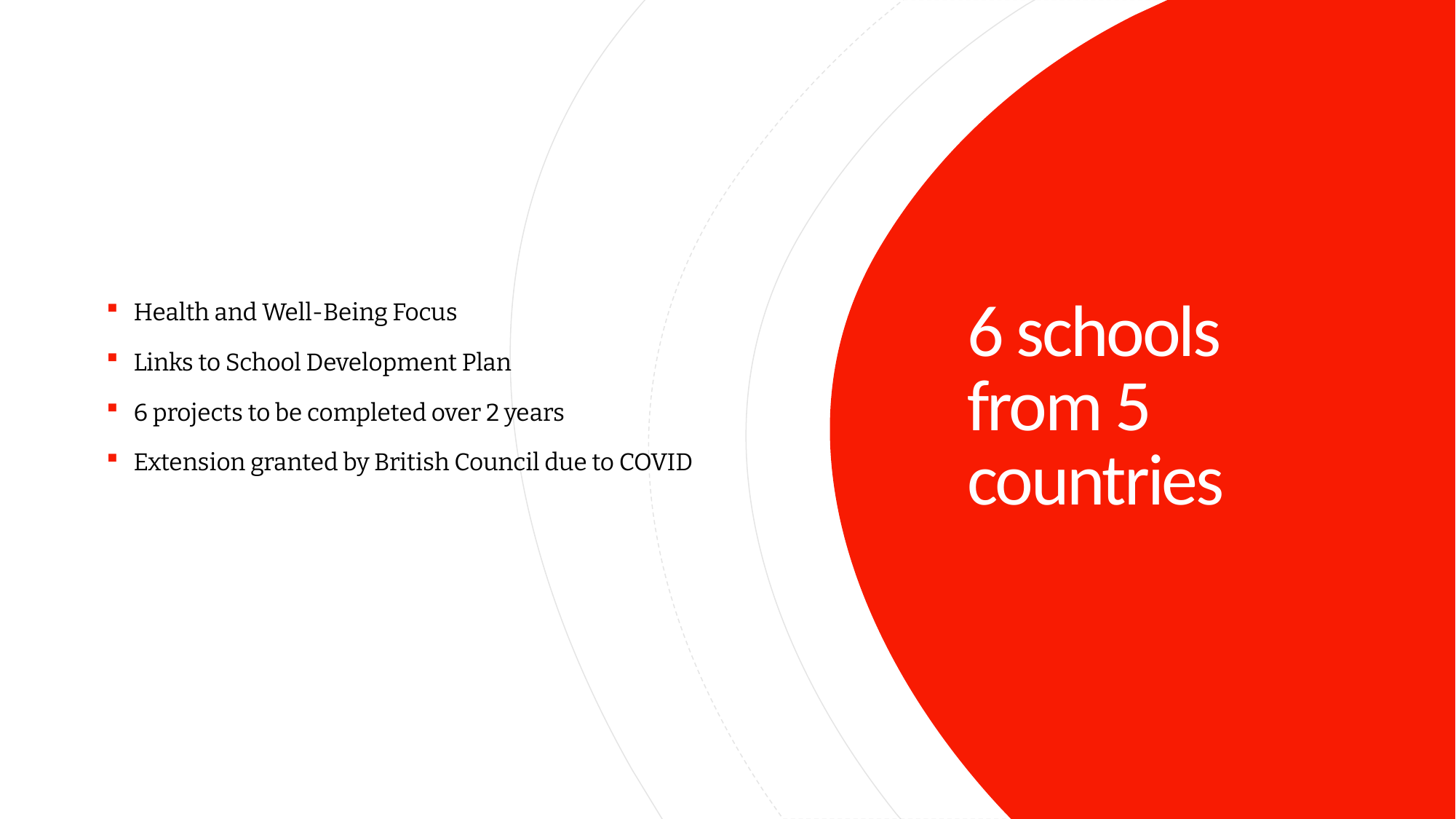

Health and Well-Being Focus
Links to School Development Plan
6 projects to be completed over 2 years
Extension granted by British Council due to COVID

# 6 schools from 5 countries